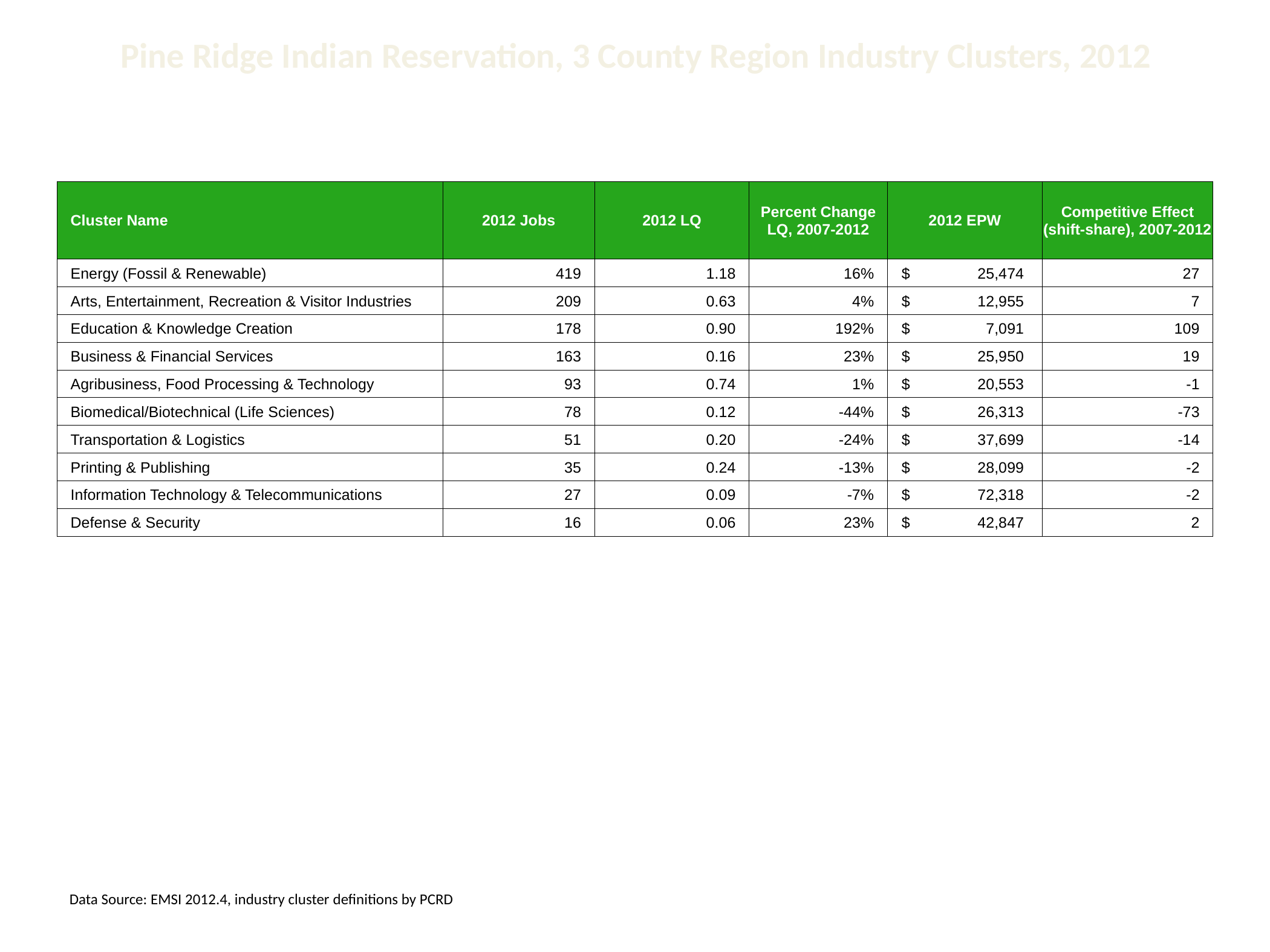

Pine Ridge Indian Reservation, 3 County Region Industry Clusters, 2012
| Cluster Name | 2012 Jobs | 2012 LQ | Percent Change LQ, 2007-2012 | 2012 EPW | Competitive Effect (shift-share), 2007-2012 |
| --- | --- | --- | --- | --- | --- |
| Energy (Fossil & Renewable) | 419 | 1.18 | 16% | $ 25,474 | 27 |
| Arts, Entertainment, Recreation & Visitor Industries | 209 | 0.63 | 4% | $ 12,955 | 7 |
| Education & Knowledge Creation | 178 | 0.90 | 192% | $ 7,091 | 109 |
| Business & Financial Services | 163 | 0.16 | 23% | $ 25,950 | 19 |
| Agribusiness, Food Processing & Technology | 93 | 0.74 | 1% | $ 20,553 | -1 |
| Biomedical/Biotechnical (Life Sciences) | 78 | 0.12 | -44% | $ 26,313 | -73 |
| Transportation & Logistics | 51 | 0.20 | -24% | $ 37,699 | -14 |
| Printing & Publishing | 35 | 0.24 | -13% | $ 28,099 | -2 |
| Information Technology & Telecommunications | 27 | 0.09 | -7% | $ 72,318 | -2 |
| Defense & Security | 16 | 0.06 | 23% | $ 42,847 | 2 |
Data Source: EMSI 2012.4, industry cluster definitions by PCRD